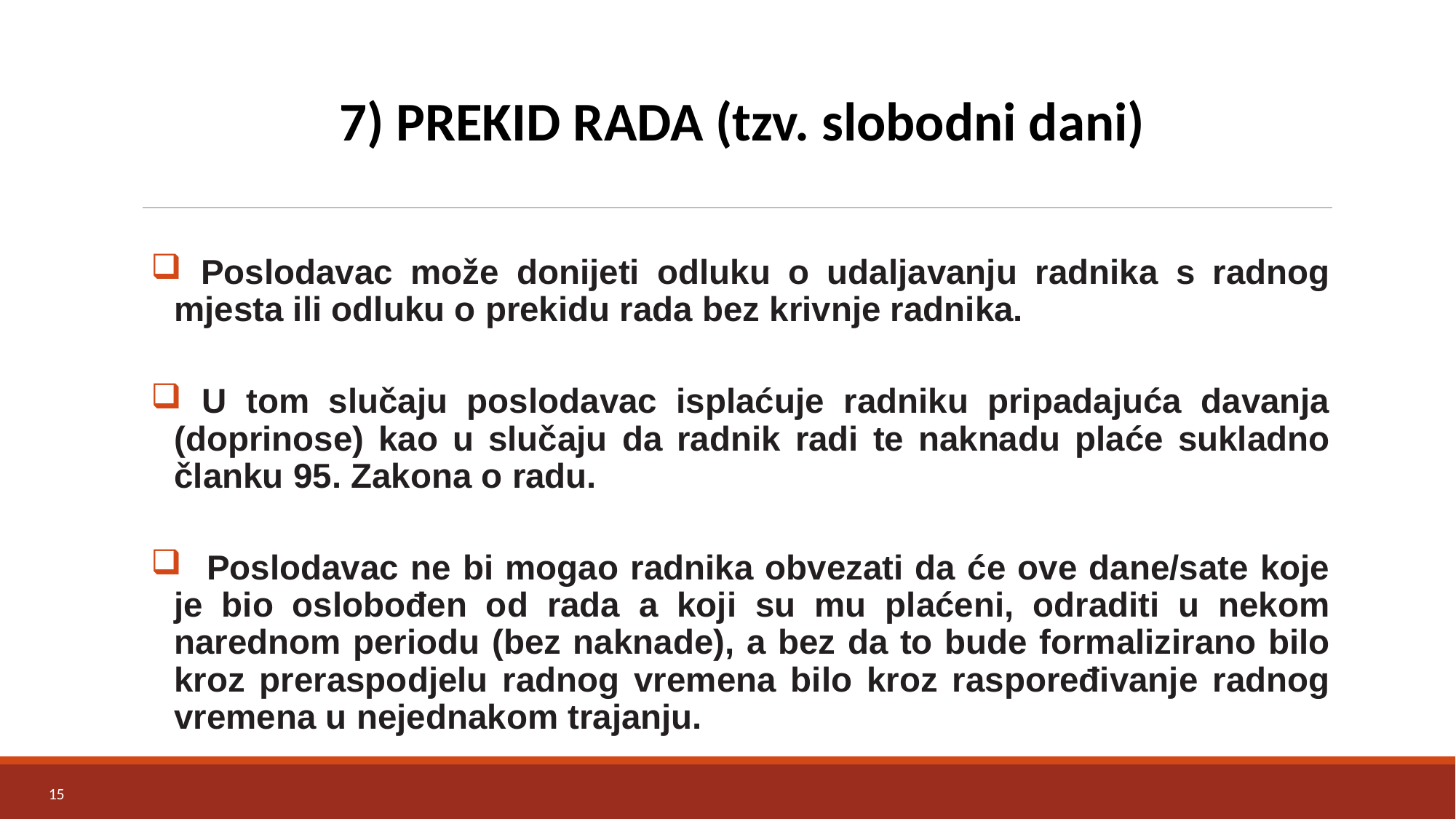

# 7) PREKID RADA (tzv. slobodni dani)
 Poslodavac može donijeti odluku o udaljavanju radnika s radnog mjesta ili odluku o prekidu rada bez krivnje radnika.

 U tom slučaju poslodavac isplaćuje radniku pripadajuća davanja (doprinose) kao u slučaju da radnik radi te naknadu plaće sukladno članku 95. Zakona o radu.

  Poslodavac ne bi mogao radnika obvezati da će ove dane/sate koje je bio oslobođen od rada a koji su mu plaćeni, odraditi u nekom narednom periodu (bez naknade), a bez da to bude formalizirano bilo kroz preraspodjelu radnog vremena bilo kroz raspoređivanje radnog vremena u nejednakom trajanju.

15